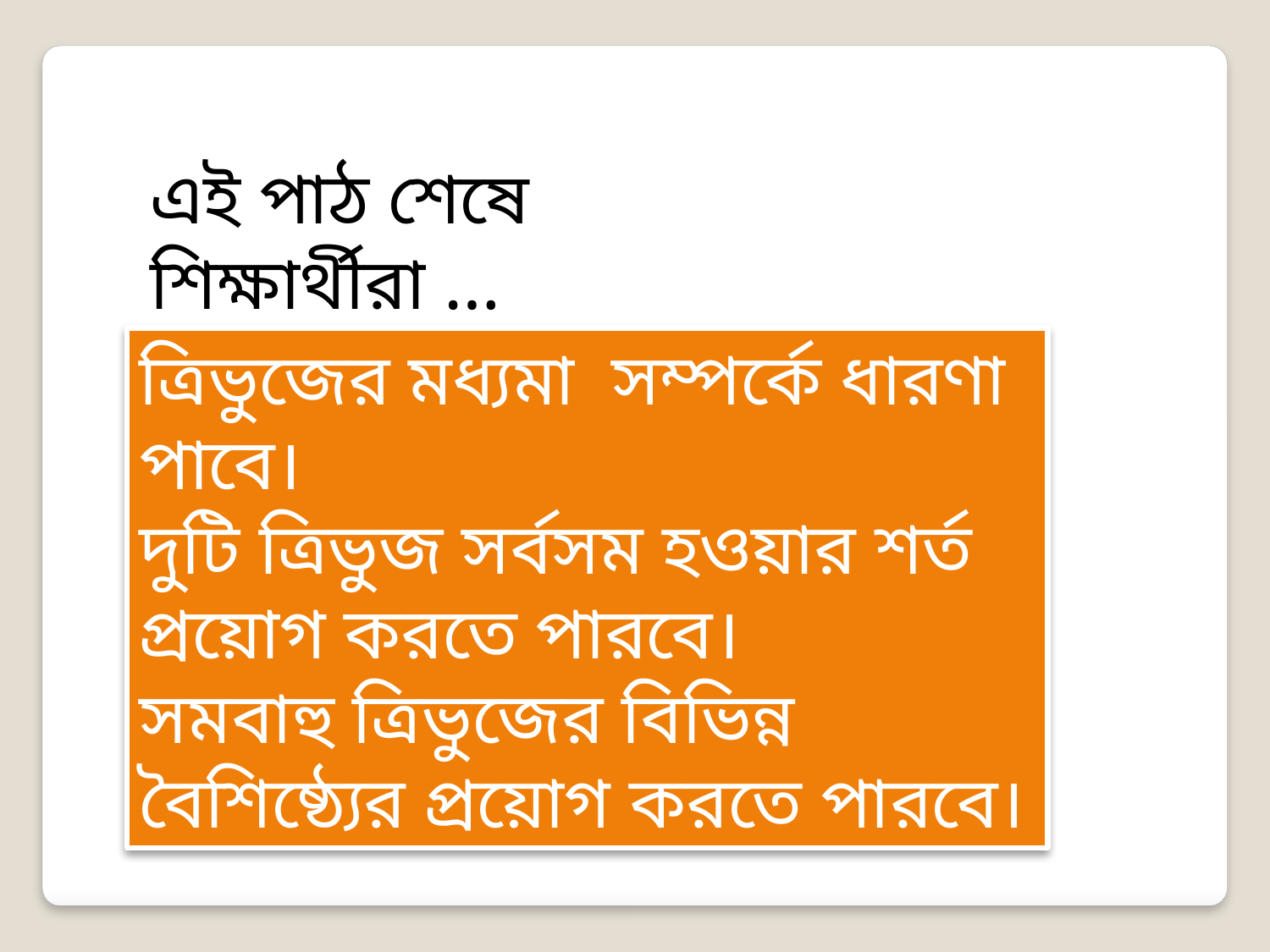

এই পাঠ শেষে শিক্ষার্থীরা …
ত্রিভুজের মধ্যমা  সম্পর্কে ধারণা পাবে।
দুটি ত্রিভুজ সর্বসম হওয়ার শর্ত  প্রয়োগ করতে পারবে।
সমবাহু ত্রিভুজের বিভিন্ন বৈশিষ্ঠ্যের প্রয়োগ করতে পারবে।